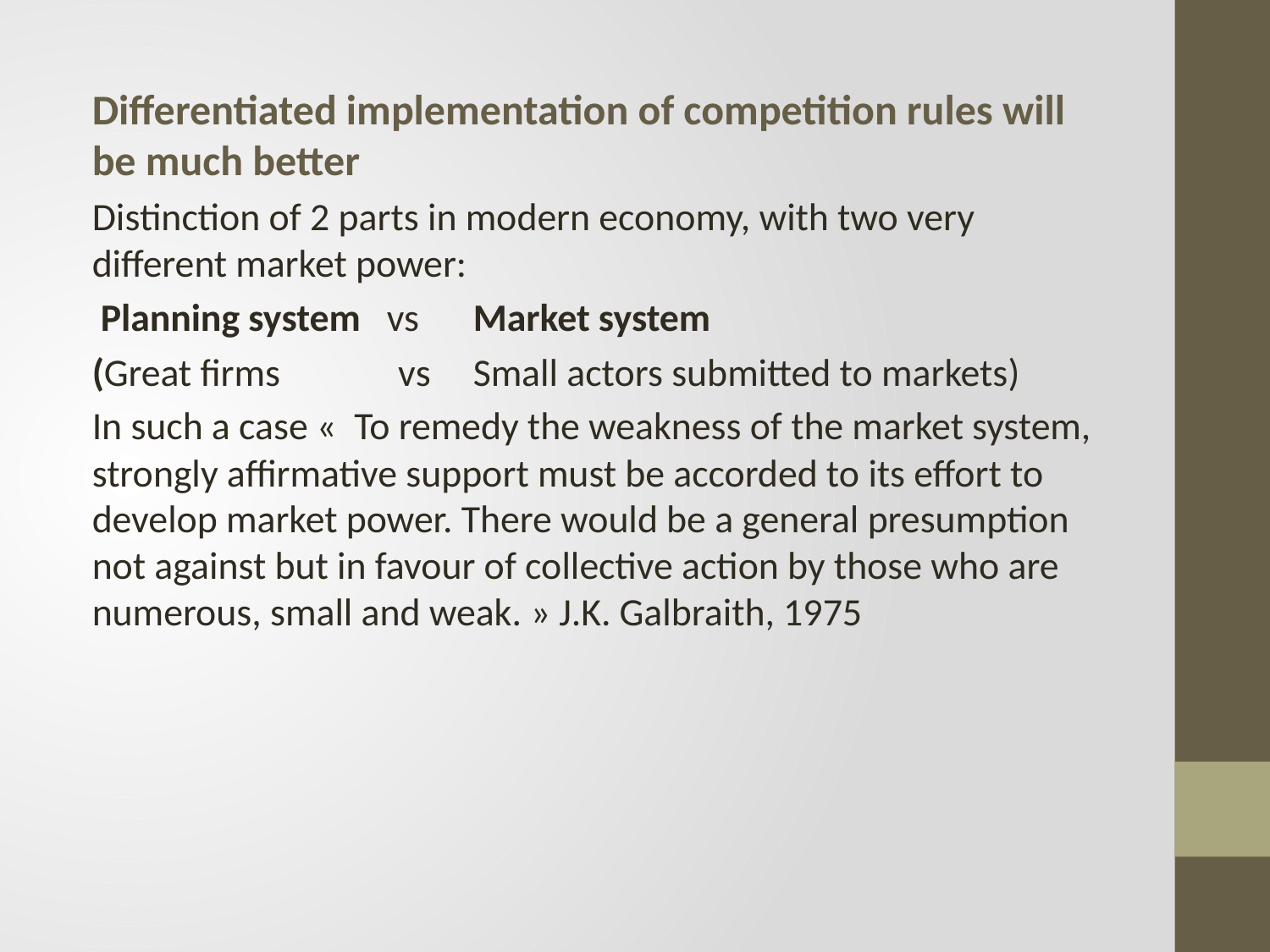

Differentiated implementation of competition rules will be much better
Distinction of 2 parts in modern economy, with two very different market power:
 Planning system   vs 	Market system
(Great firms    	      vs  	Small actors submitted to markets)
In such a case «  To remedy the weakness of the market system, strongly affirmative support must be accorded to its effort to develop market power. There would be a general presumption not against but in favour of collective action by those who are numerous, small and weak. » J.K. Galbraith, 1975